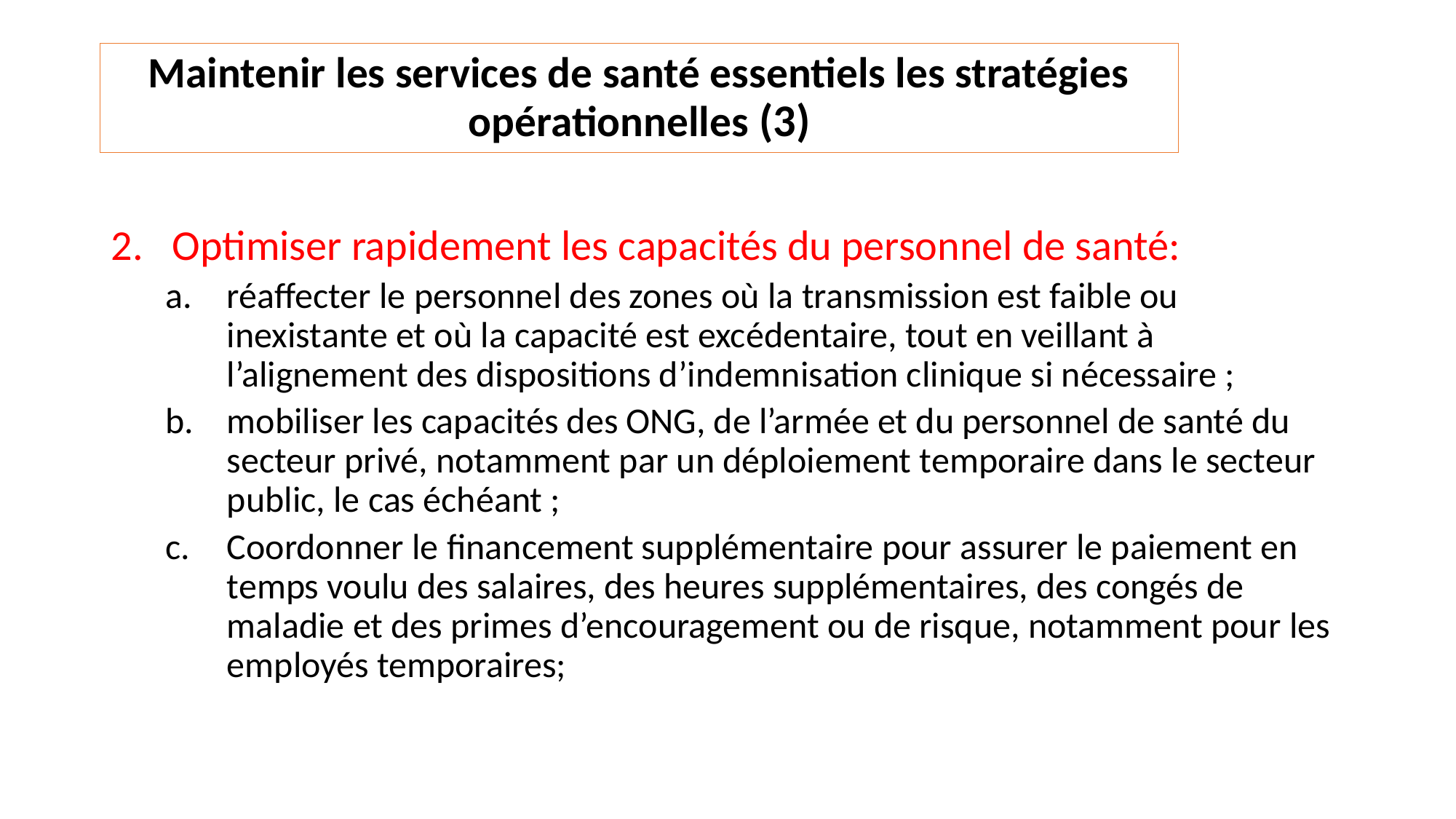

# Maintenir les services de santé essentiels les stratégies opérationnelles (3)
Optimiser rapidement les capacités du personnel de santé:
réaffecter le personnel des zones où la transmission est faible ou inexistante et où la capacité est excédentaire, tout en veillant à l’alignement des dispositions d’indemnisation clinique si nécessaire ;
mobiliser les capacités des ONG, de l’armée et du personnel de santé du secteur privé, notamment par un déploiement temporaire dans le secteur public, le cas échéant ;
Coordonner le financement supplémentaire pour assurer le paiement en temps voulu des salaires, des heures supplémentaires, des congés de maladie et des primes d’encouragement ou de risque, notamment pour les employés temporaires;